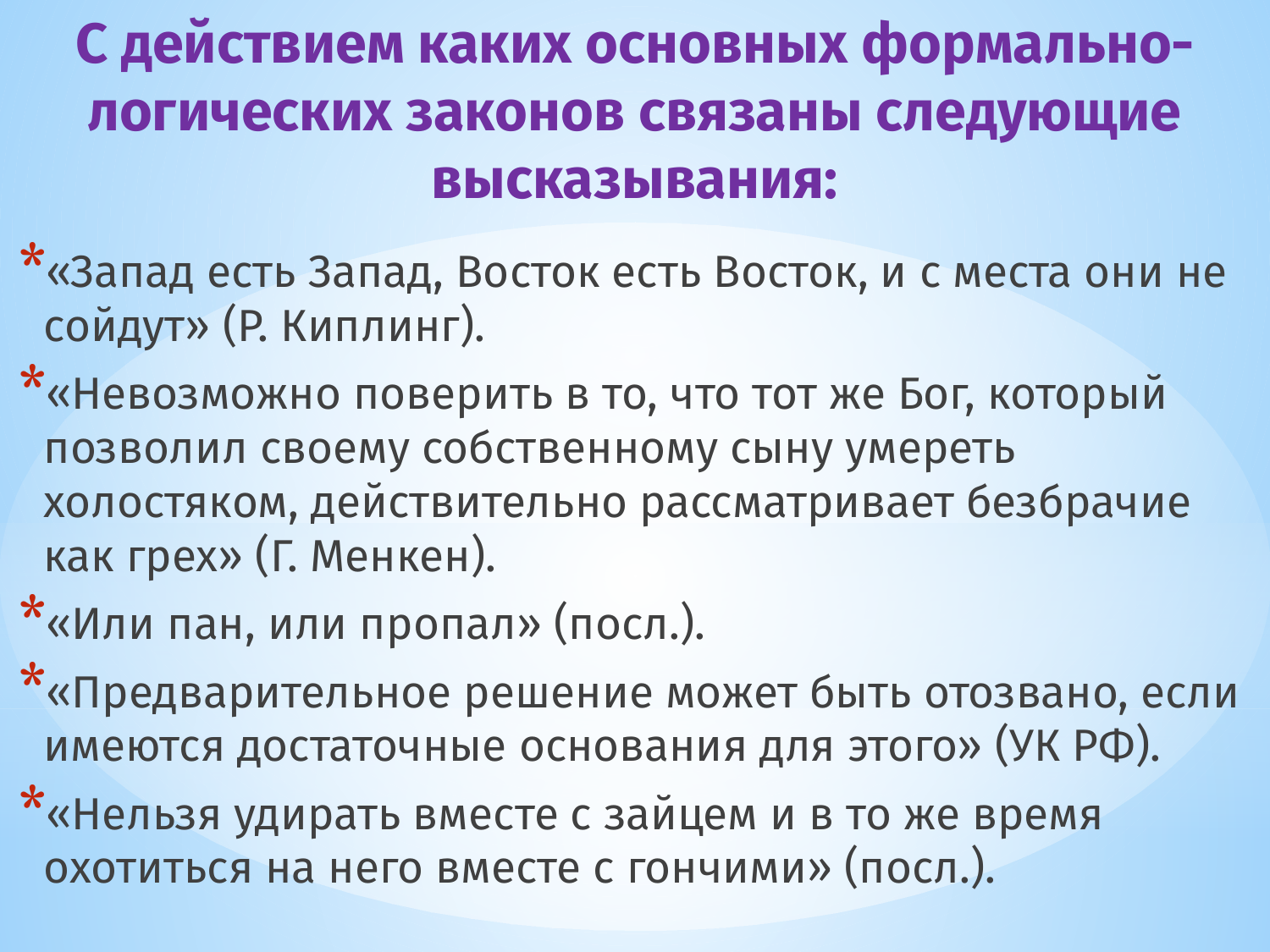

# С действием каких основных формально-логических законов связаны следующие высказывания:
«Запад есть Запад, Восток есть Восток, и с места они не сойдут» (Р. Киплинг).
«Невозможно поверить в то, что тот же Бог, который позволил своему собственному сыну умереть холостяком, действительно рассматривает безбрачие как грех» (Г. Менкен).
«Или пан, или пропал» (посл.).
«Предварительное решение может быть отозвано, если имеются достаточные основания для этого» (УК РФ).
«Нельзя удирать вместе с зайцем и в то же время охотиться на него вместе с гончими» (посл.).